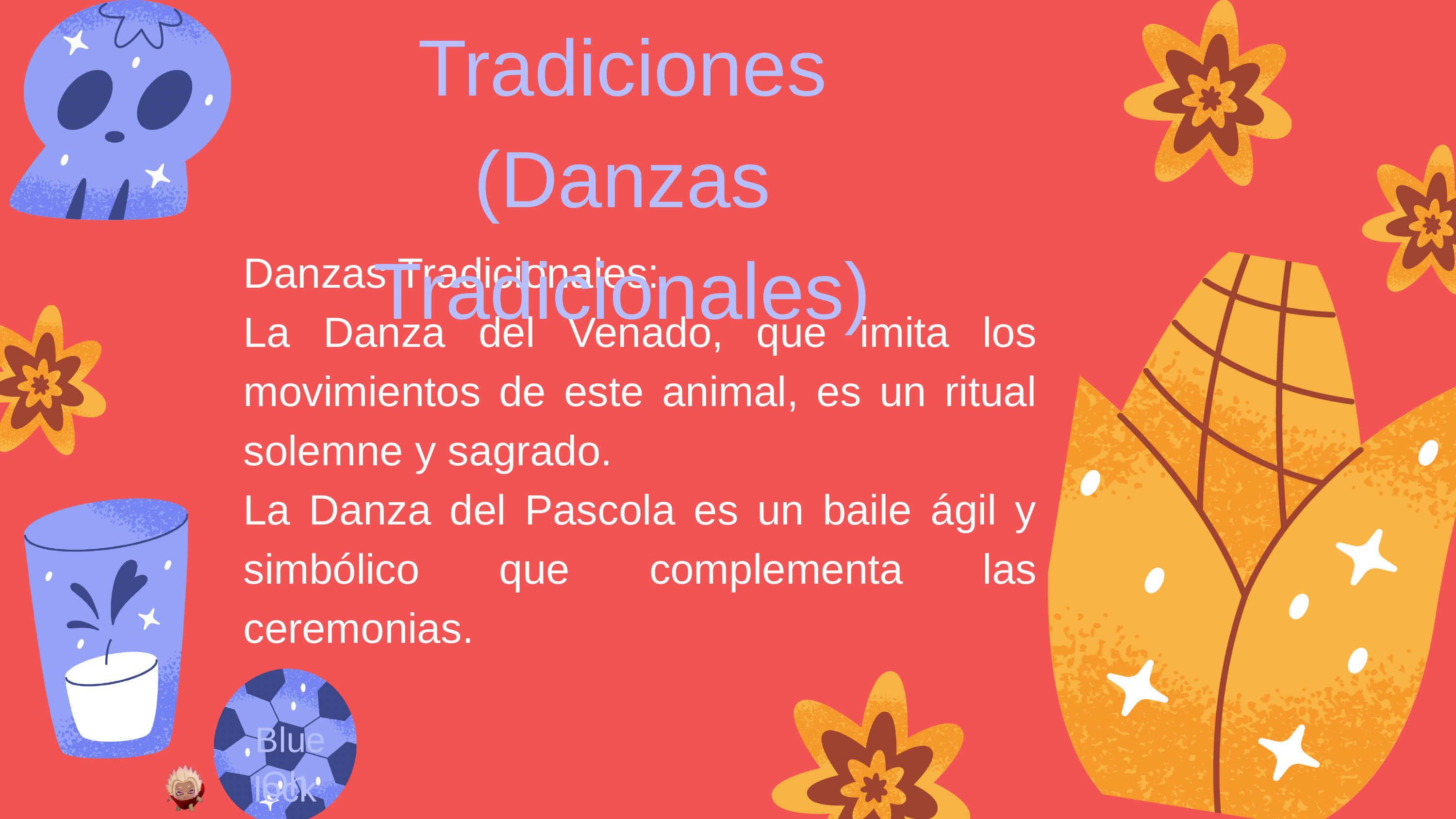

Tradiciones (Danzas Tradicionales)

​Danzas Tradicionales:
​La Danza del Venado, que imita los movimientos de este animal, es un ritual solemne y sagrado.
​La Danza del Pascola es un baile ágil y simbólico que complementa las ceremonias.

Blue lock
Oh yeah